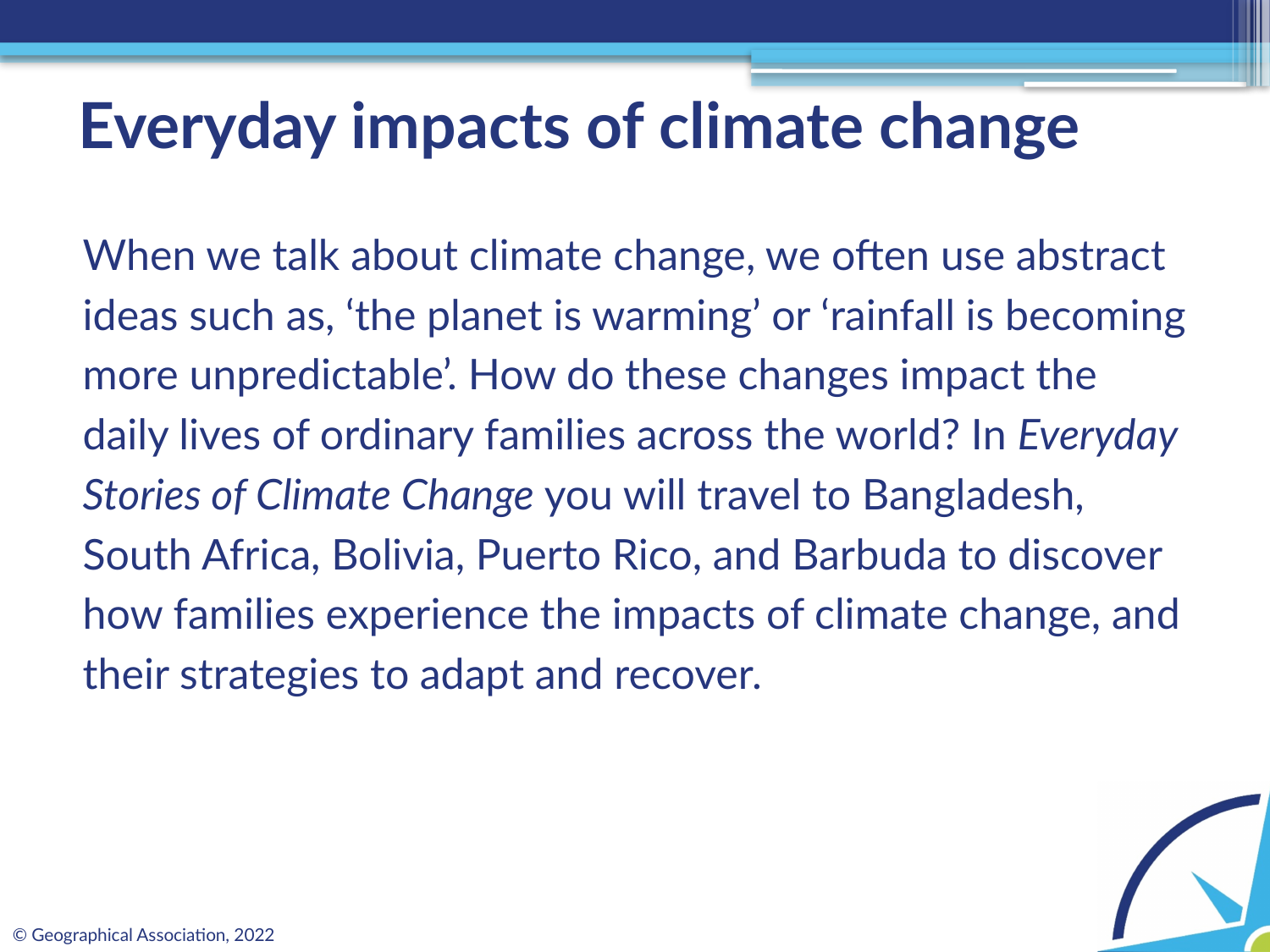

# Everyday impacts of climate change
When we talk about climate change, we often use abstract ideas such as, ‘the planet is warming’ or ‘rainfall is becoming more unpredictable’. How do these changes impact the daily lives of ordinary families across the world? In Everyday Stories of Climate Change you will travel to Bangladesh, South Africa, Bolivia, Puerto Rico, and Barbuda to discover how families experience the impacts of climate change, and their strategies to adapt and recover.